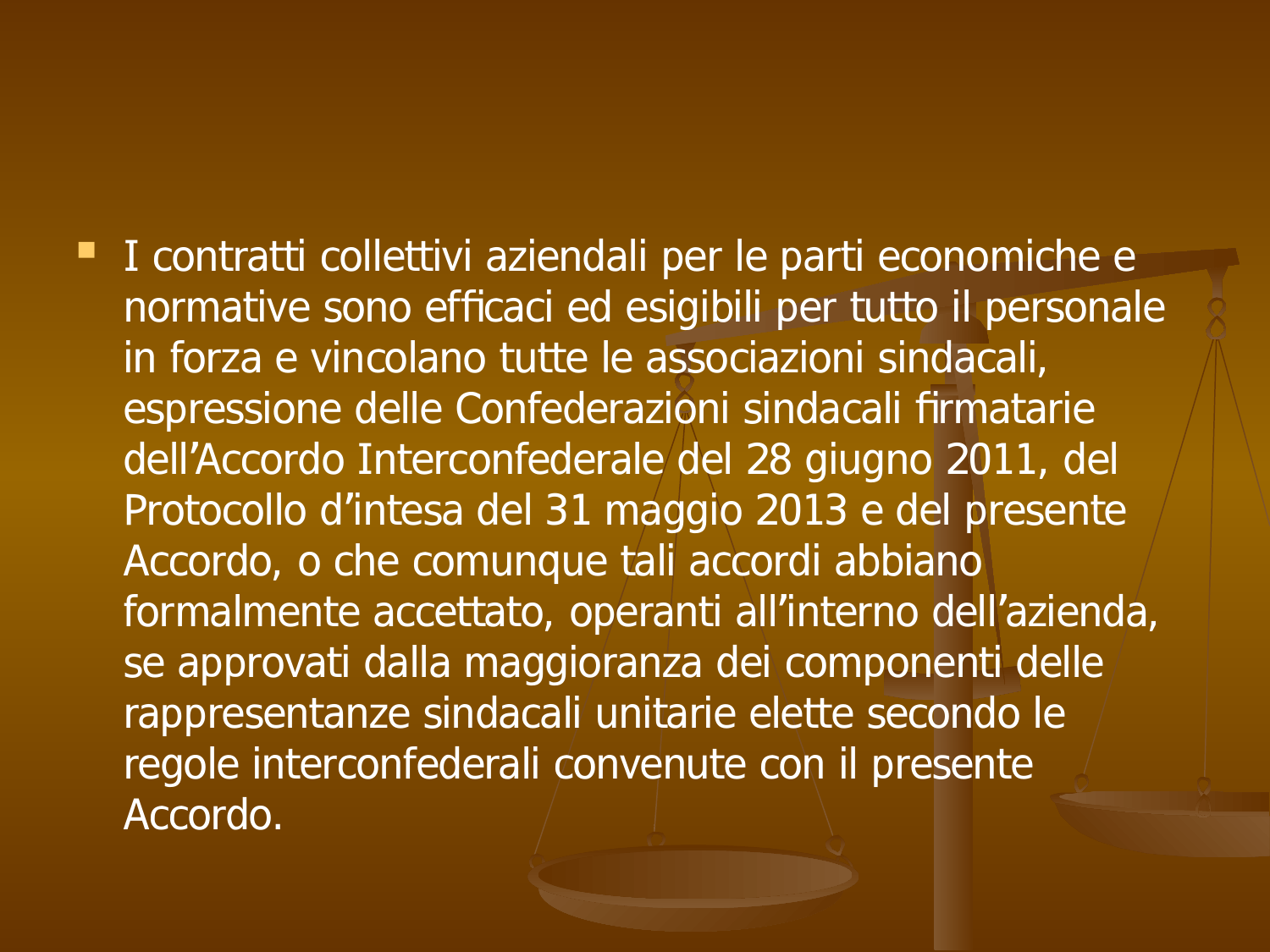

#
I contratti collettivi aziendali per le parti economiche e normative sono efficaci ed esigibili per tutto il personale in forza e vincolano tutte le associazioni sindacali, espressione delle Confederazioni sindacali firmatarie dell’Accordo Interconfederale del 28 giugno 2011, del Protocollo d’intesa del 31 maggio 2013 e del presente Accordo, o che comunque tali accordi abbiano formalmente accettato, operanti all’interno dell’azienda, se approvati dalla maggioranza dei componenti delle rappresentanze sindacali unitarie elette secondo le regole interconfederali convenute con il presente Accordo.